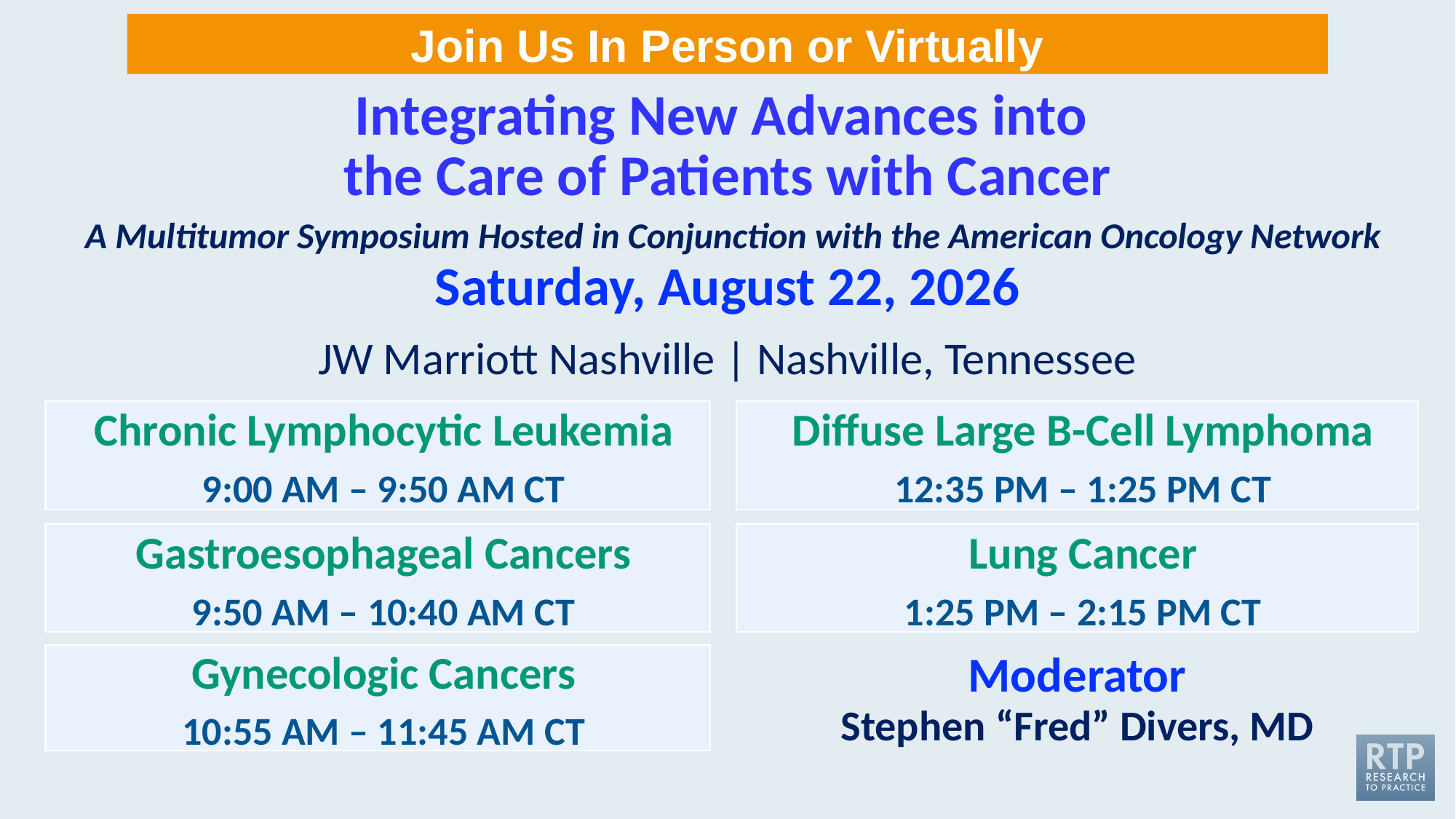

Join Us In Person or Virtually
# Integrating New Advances into the Care of Patients with Cancer A Multitumor Symposium Hosted in Conjunction with the American Oncology Network
Saturday, August 22, 2026
JW Marriott Nashville | Nashville, Tennessee
Chronic Lymphocytic Leukemia
9:00 AM – 9:50 AM CT
Diffuse Large B-Cell Lymphoma
12:35 PM – 1:25 PM CT
Gastroesophageal Cancers
9:50 AM – 10:40 AM CT
Lung Cancer
1:25 PM – 2:15 PM CT
Moderator
Stephen “Fred” Divers, MD
Gynecologic Cancers
10:55 AM – 11:45 AM CT